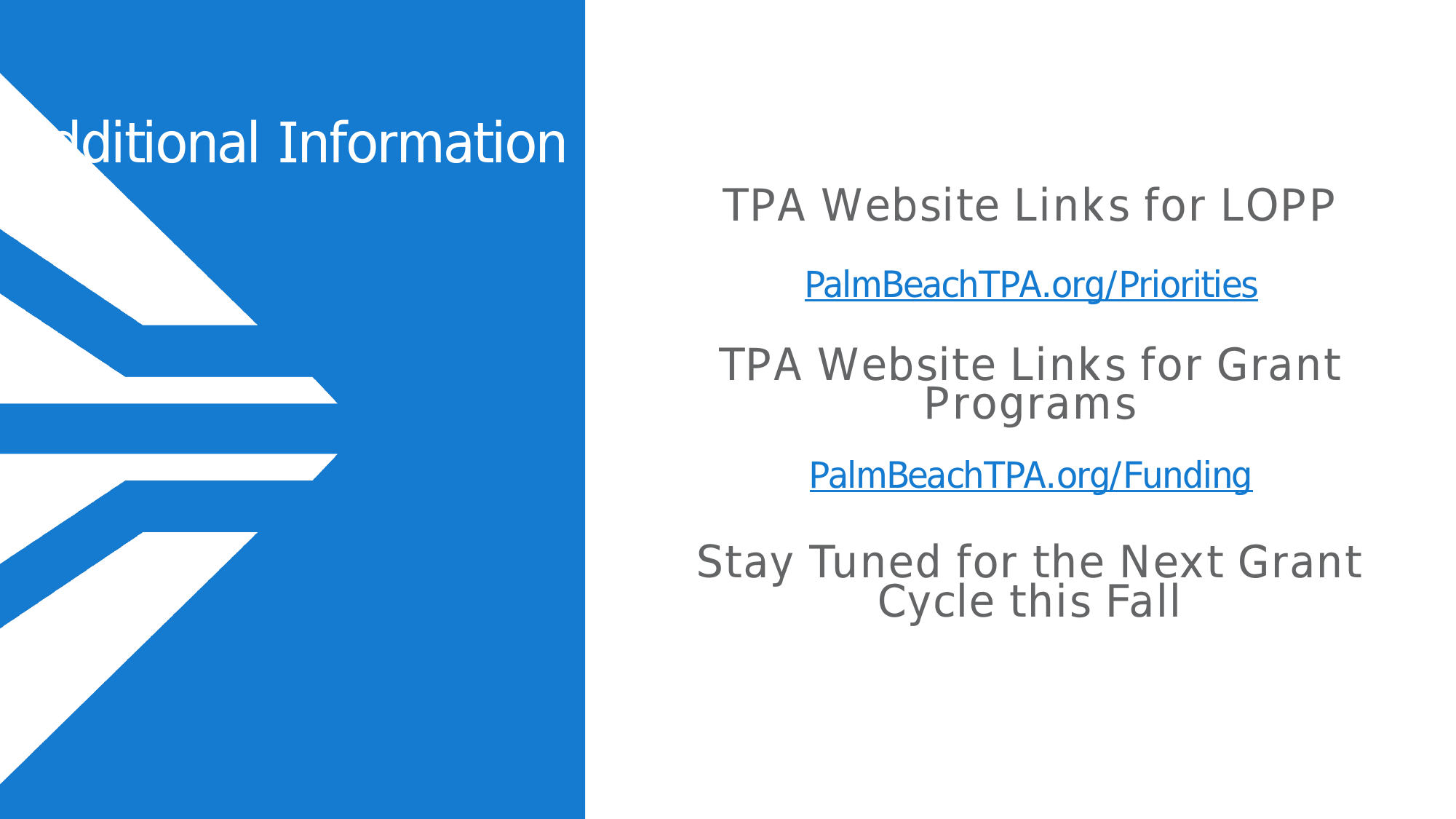

# Additional Information
TPA Website Links for LOPP

TPA Website Links for Grant Programs

Stay Tuned for the Next Grant Cycle this Fall

PalmBeachTPA.org/Priorities

PalmBeachTPA.org/Funding